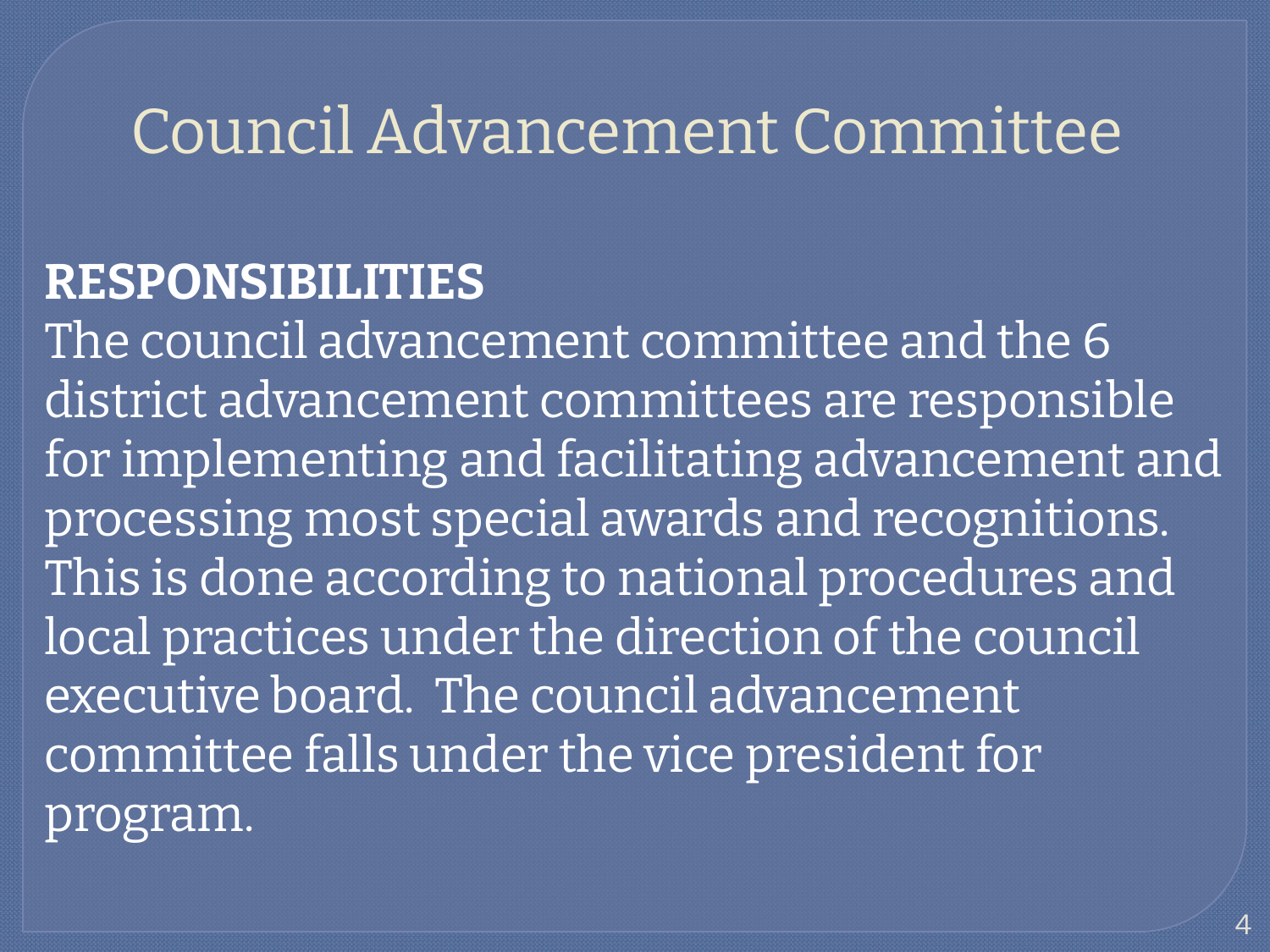

# Council Advancement Committee
RESPONSIBILITIES
The council advancement committee and the 6 district advancement committees are responsible for implementing and facilitating advancement and processing most special awards and recognitions.  This is done according to national procedures and local practices under the direction of the council executive board.  The council advancement committee falls under the vice president for program.
4